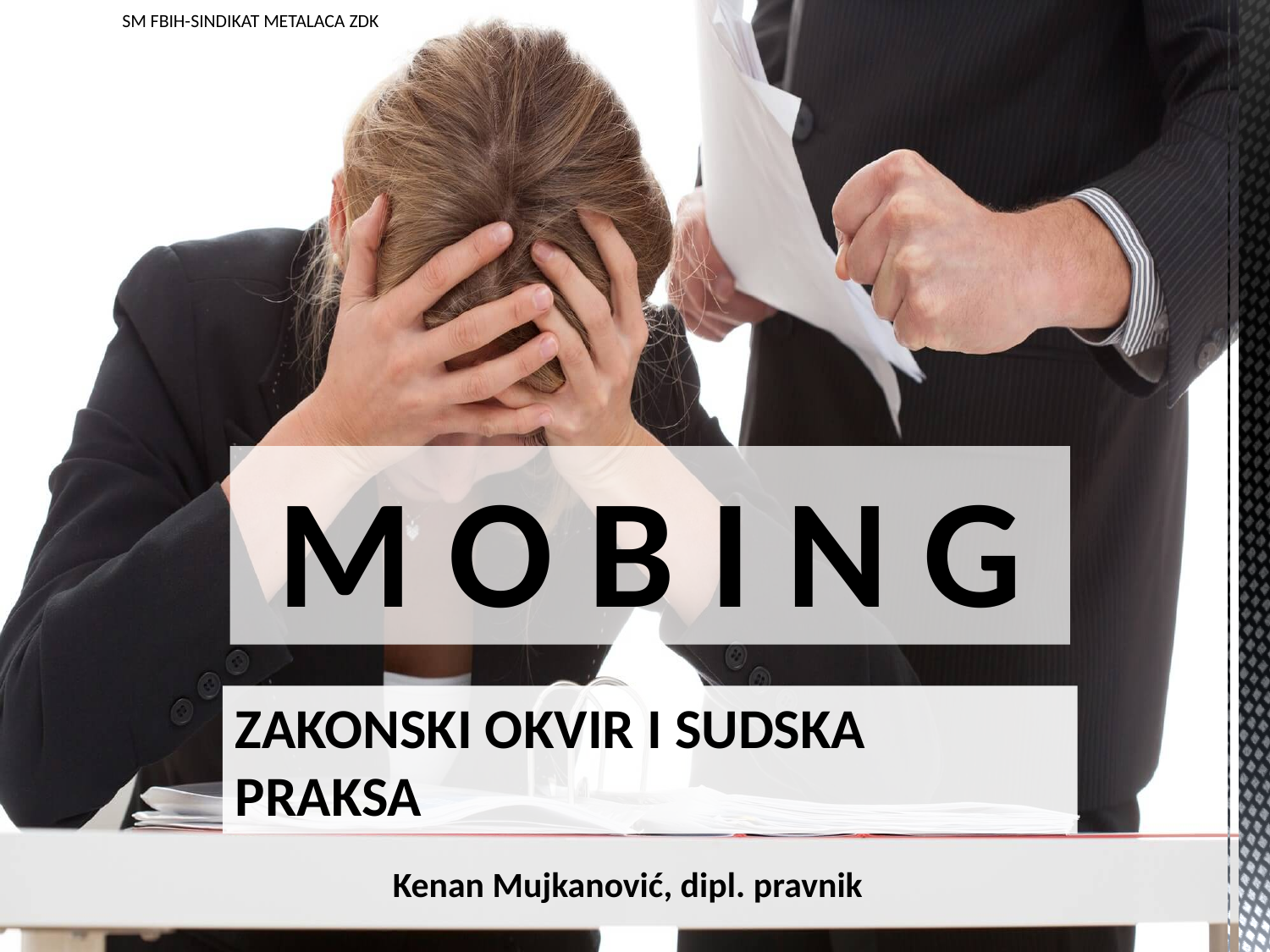

SM FBIH-SINDIKAT METALACA ZDK
M O B I N G
ZAKONSKI OKVIR I SUDSKA PRAKSA
Kenan Mujkanović, dipl. pravnik